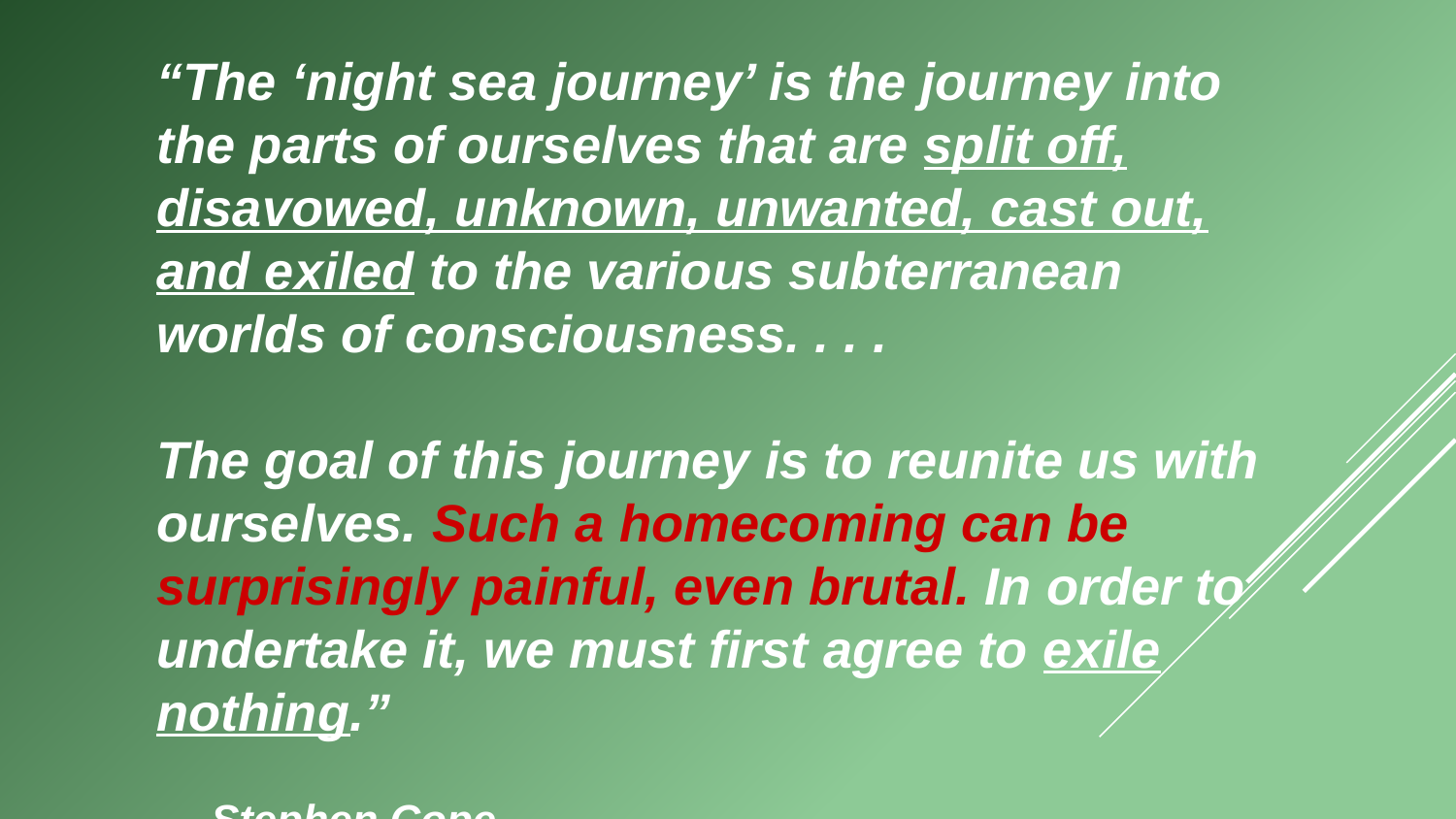

“The ‘night sea journey’ is the journey into the parts of ourselves that are split off, disavowed, unknown, unwanted, cast out, and exiled to the various subterranean worlds of consciousness. . . .

The goal of this journey is to reunite us with ourselves. Such a homecoming can be surprisingly painful, even brutal. In order to undertake it, we must first agree to exile nothing.”

— Stephen Cope